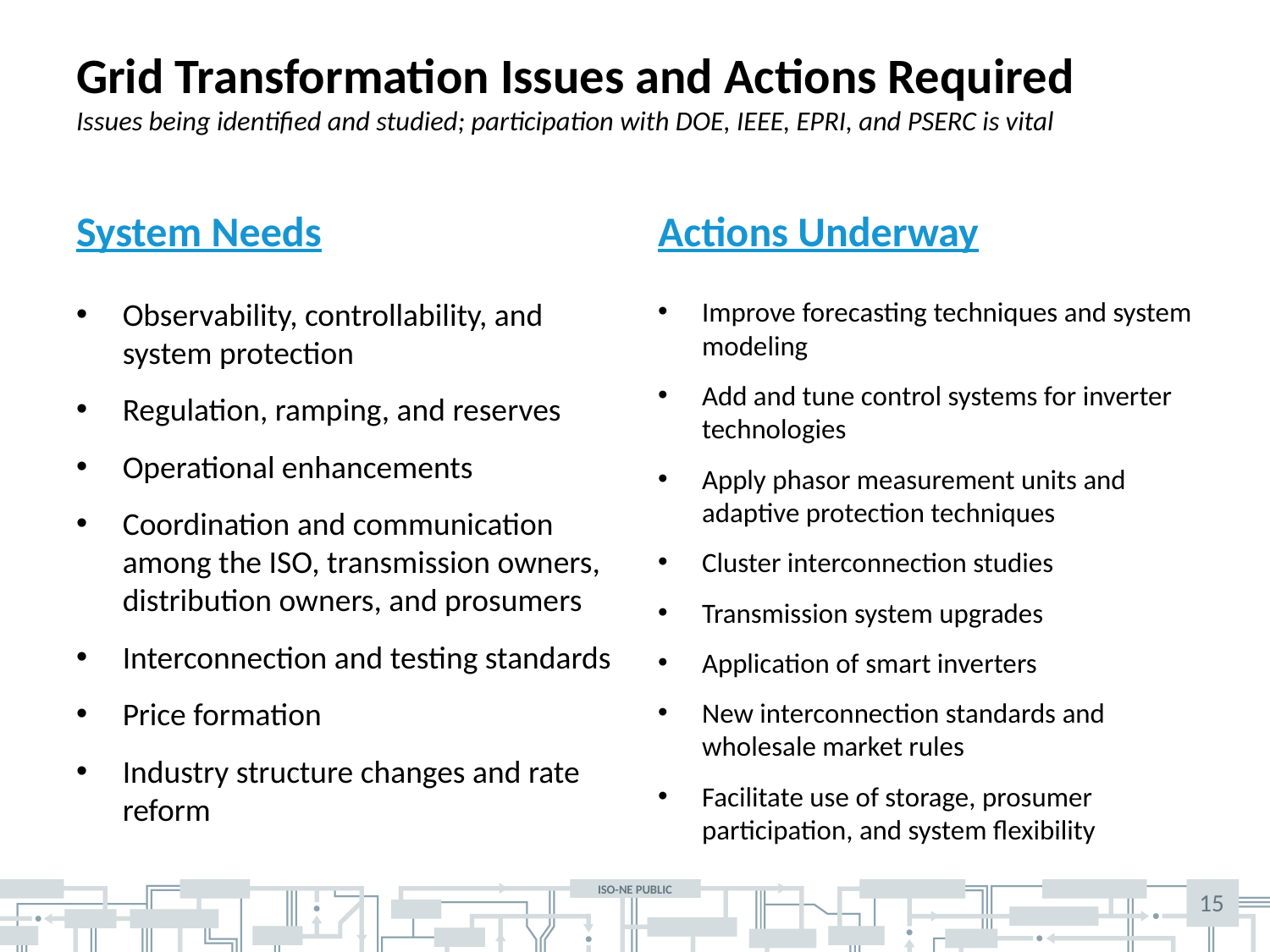

# Grid Transformation Issues and Actions Required Issues being identified and studied; participation with DOE, IEEE, EPRI, and PSERC is vital
System Needs
Actions Underway
Observability, controllability, and system protection
Regulation, ramping, and reserves
Operational enhancements
Coordination and communication among the ISO, transmission owners, distribution owners, and prosumers
Interconnection and testing standards
Price formation
Industry structure changes and rate reform
Improve forecasting techniques and system modeling
Add and tune control systems for inverter technologies
Apply phasor measurement units and adaptive protection techniques
Cluster interconnection studies
Transmission system upgrades
Application of smart inverters
New interconnection standards and wholesale market rules
Facilitate use of storage, prosumer participation, and system flexibility

15